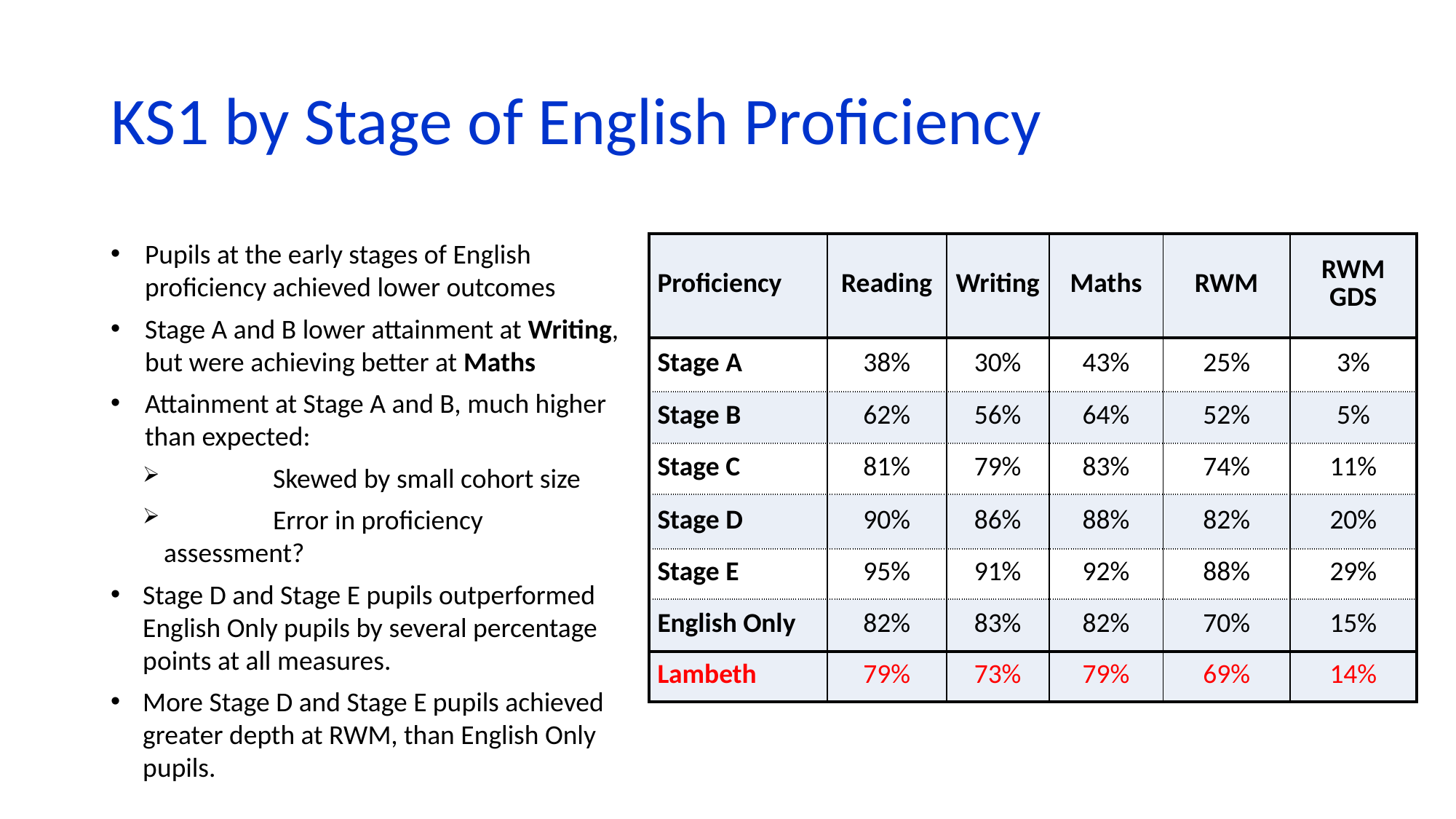

# KS1 by Stage of English Proficiency
Pupils at the early stages of English proficiency achieved lower outcomes
Stage A and B lower attainment at Writing, but were achieving better at Maths
Attainment at Stage A and B, much higher than expected:
	Skewed by small cohort size
	Error in proficiency assessment?
Stage D and Stage E pupils outperformed English Only pupils by several percentage points at all measures.
More Stage D and Stage E pupils achieved greater depth at RWM, than English Only pupils.
| Proficiency | Reading | Writing | Maths | RWM | RWM GDS |
| --- | --- | --- | --- | --- | --- |
| Stage A | 38% | 30% | 43% | 25% | 3% |
| Stage B | 62% | 56% | 64% | 52% | 5% |
| Stage C | 81% | 79% | 83% | 74% | 11% |
| Stage D | 90% | 86% | 88% | 82% | 20% |
| Stage E | 95% | 91% | 92% | 88% | 29% |
| English Only | 82% | 83% | 82% | 70% | 15% |
| Lambeth | 79% | 73% | 79% | 69% | 14% |